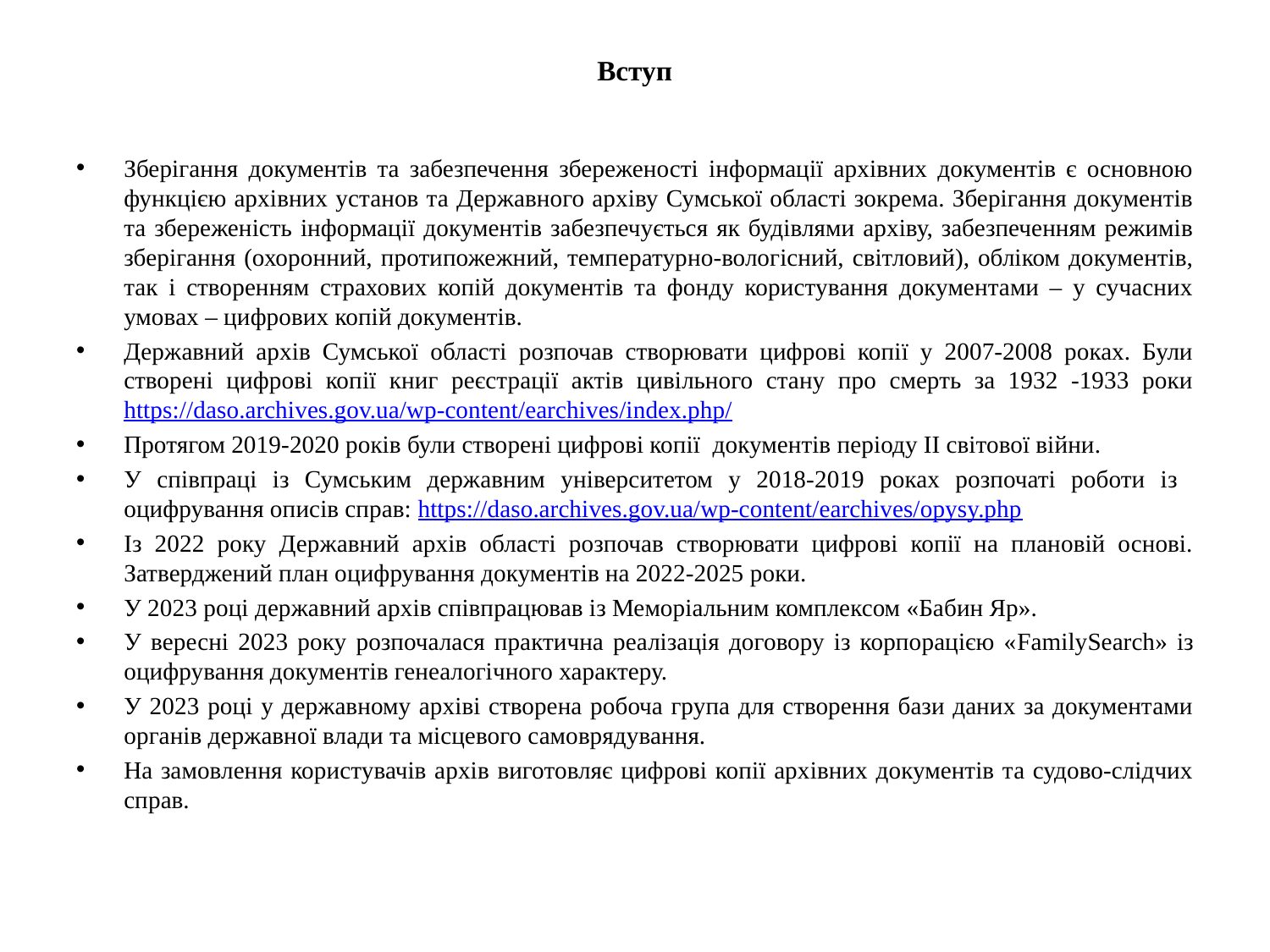

# Вступ
Зберігання документів та забезпечення збереженості інформації архівних документів є основною функцією архівних установ та Державного архіву Сумської області зокрема. Зберігання документів та збереженість інформації документів забезпечується як будівлями архіву, забезпеченням режимів зберігання (охоронний, протипожежний, температурно-вологісний, світловий), обліком документів, так і створенням страхових копій документів та фонду користування документами – у сучасних умовах – цифрових копій документів.
Державний архів Сумської області розпочав створювати цифрові копії у 2007-2008 роках. Були створені цифрові копії книг реєстрації актів цивільного стану про смерть за 1932 -1933 роки https://daso.archives.gov.ua/wp-content/earchives/index.php/
Протягом 2019-2020 років були створені цифрові копії  документів періоду ІІ світової війни.
У співпраці із Сумським державним університетом у 2018-2019 роках розпочаті роботи із  оцифрування описів справ: https://daso.archives.gov.ua/wp-content/earchives/opysy.php
Із 2022 року Державний архів області розпочав створювати цифрові копії на плановій основі. Затверджений план оцифрування документів на 2022-2025 роки.
У 2023 році державний архів співпрацював із Меморіальним комплексом «Бабин Яр».
У вересні 2023 року розпочалася практична реалізація договору із корпорацією «FamilySearch» із оцифрування документів генеалогічного характеру.
У 2023 році у державному архіві створена робоча група для створення бази даних за документами органів державної влади та місцевого самоврядування.
На замовлення користувачів архів виготовляє цифрові копії архівних документів та судово-слідчих справ.